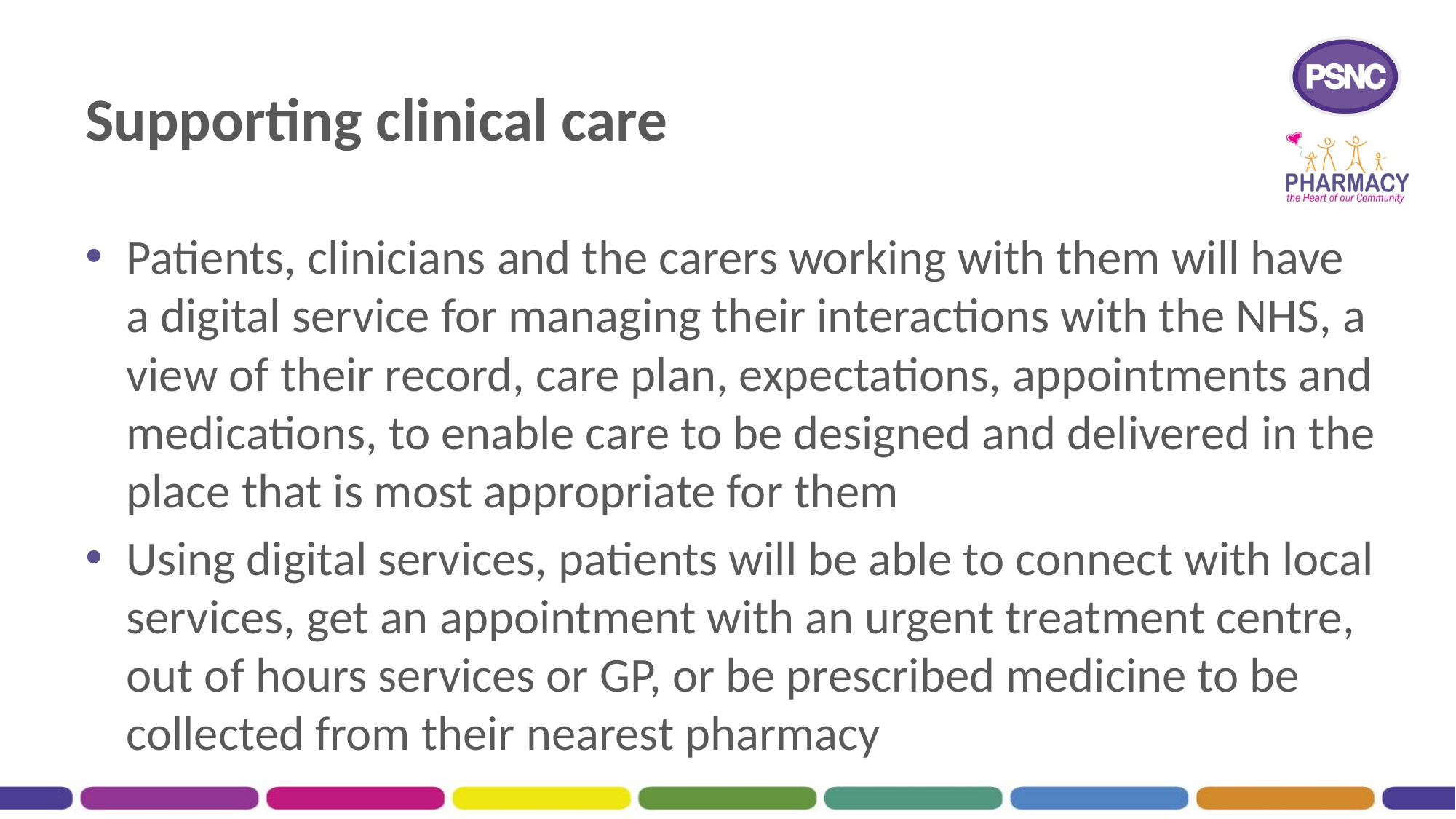

# Supporting clinical care
Patients, clinicians and the carers working with them will have a digital service for managing their interactions with the NHS, a view of their record, care plan, expectations, appointments and medications, to enable care to be designed and delivered in the place that is most appropriate for them
Using digital services, patients will be able to connect with local services, get an appointment with an urgent treatment centre, out of hours services or GP, or be prescribed medicine to be collected from their nearest pharmacy